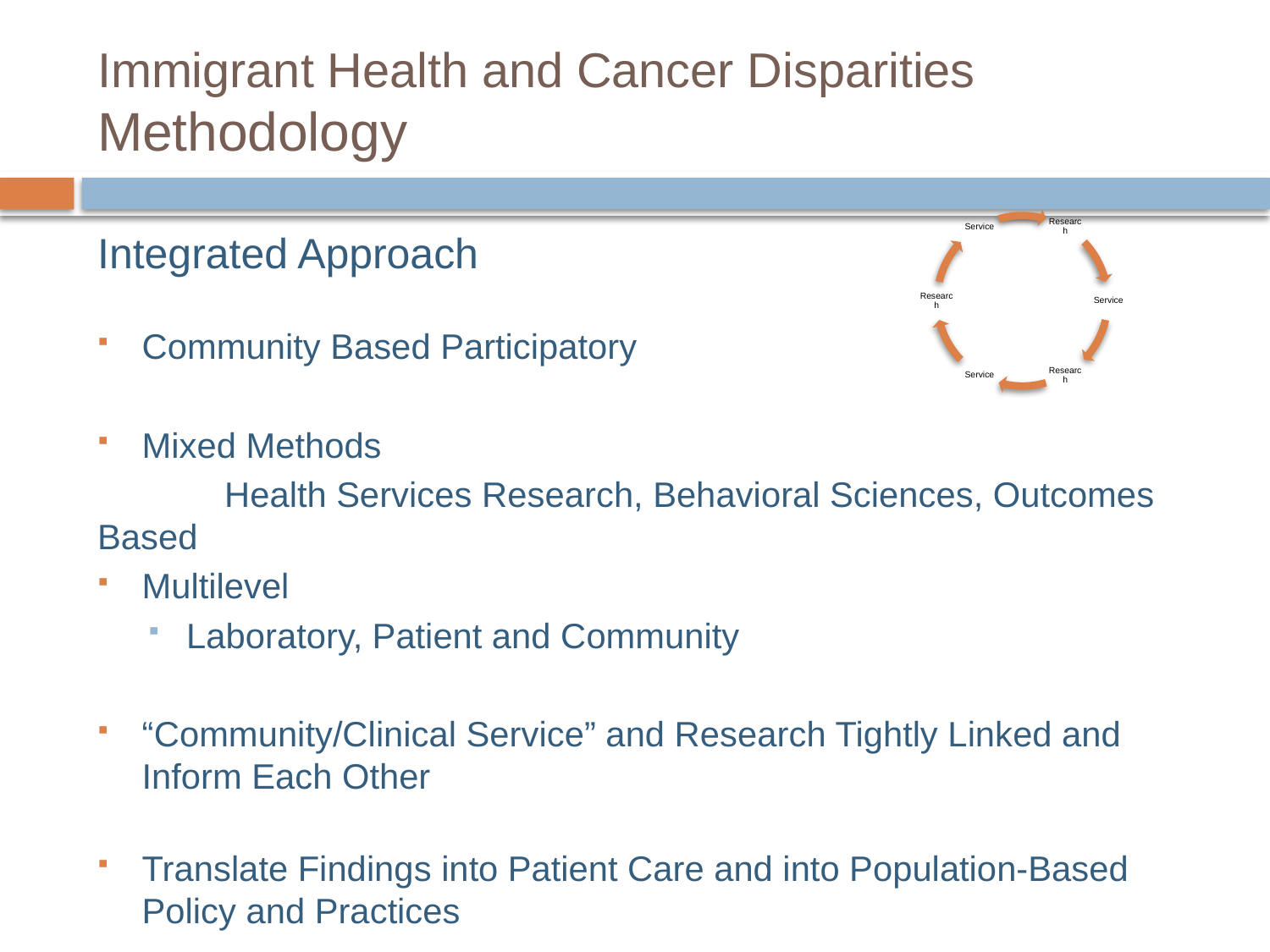

# Immigrant Health and Cancer Disparities Methodology
Research
Service
Research
Service
Research
Service
Integrated Approach

Community Based Participatory

Mixed Methods
	Health Services Research, Behavioral Sciences, Outcomes Based
Multilevel
Laboratory, Patient and Community

“Community/Clinical Service” and Research Tightly Linked and Inform Each Other into Patient Care and into Population-	Based Policy and Practices
Translate Findings into Patient Care and into Population-Based Policy and Practices